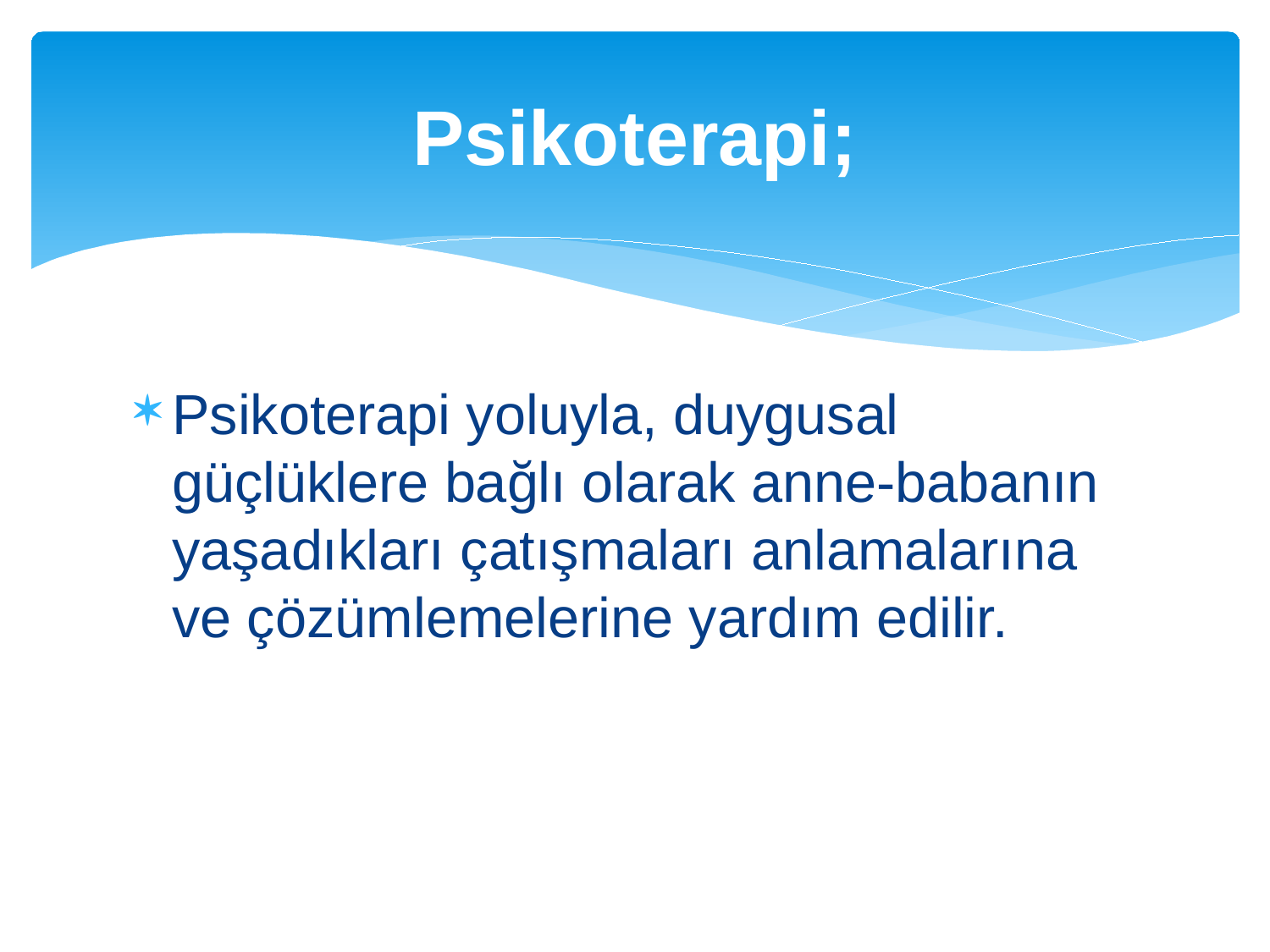

# Psikoterapi;
Psikoterapi yoluyla, duygusal güçlüklere bağlı olarak anne-babanın yaşadıkları çatışmaları anlamalarına ve çözümlemelerine yardım edilir.